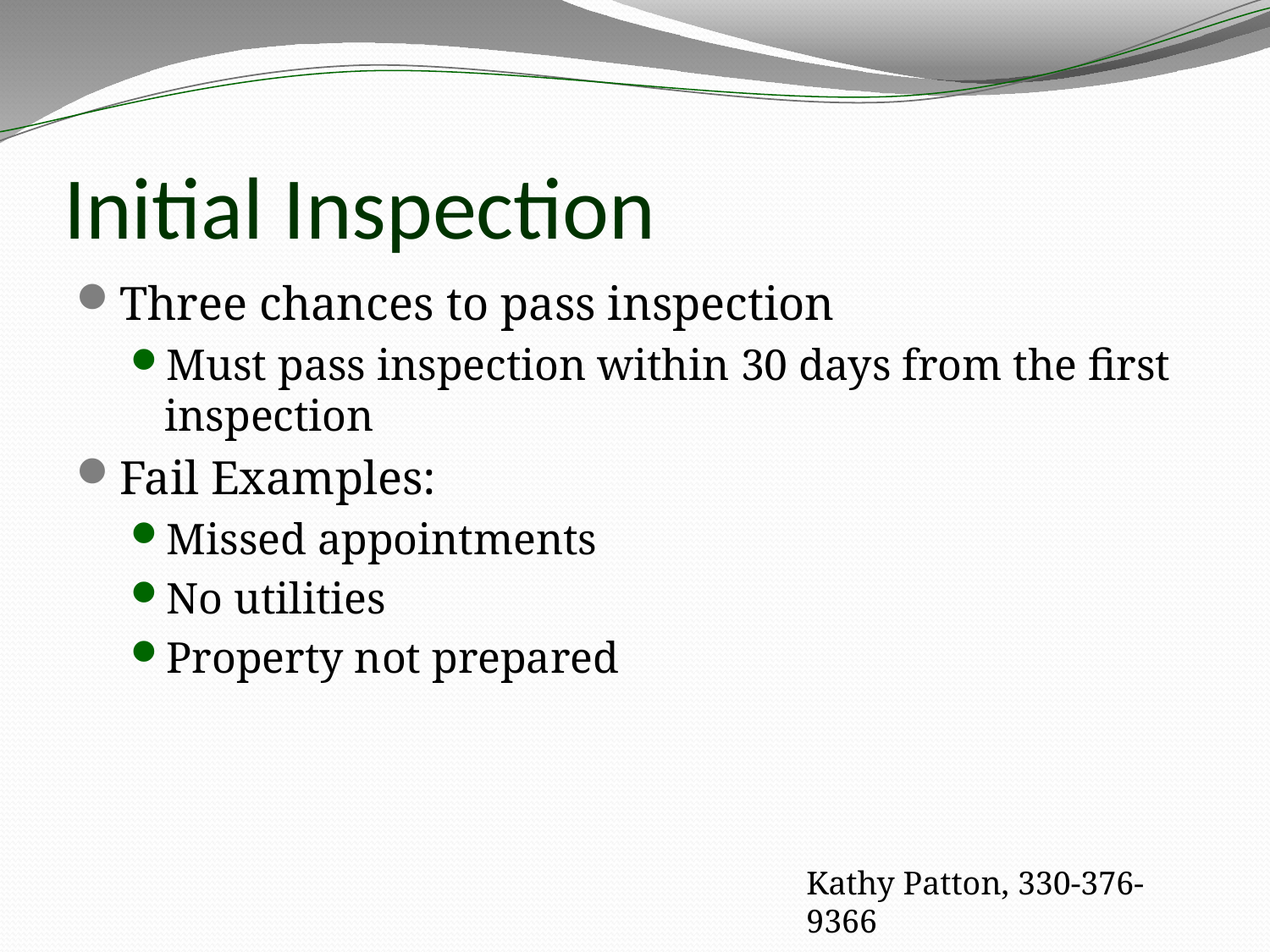

# Initial Inspection
Three chances to pass inspection
Must pass inspection within 30 days from the first inspection
Fail Examples:
Missed appointments
No utilities
Property not prepared
Kathy Patton, 330-376-9366